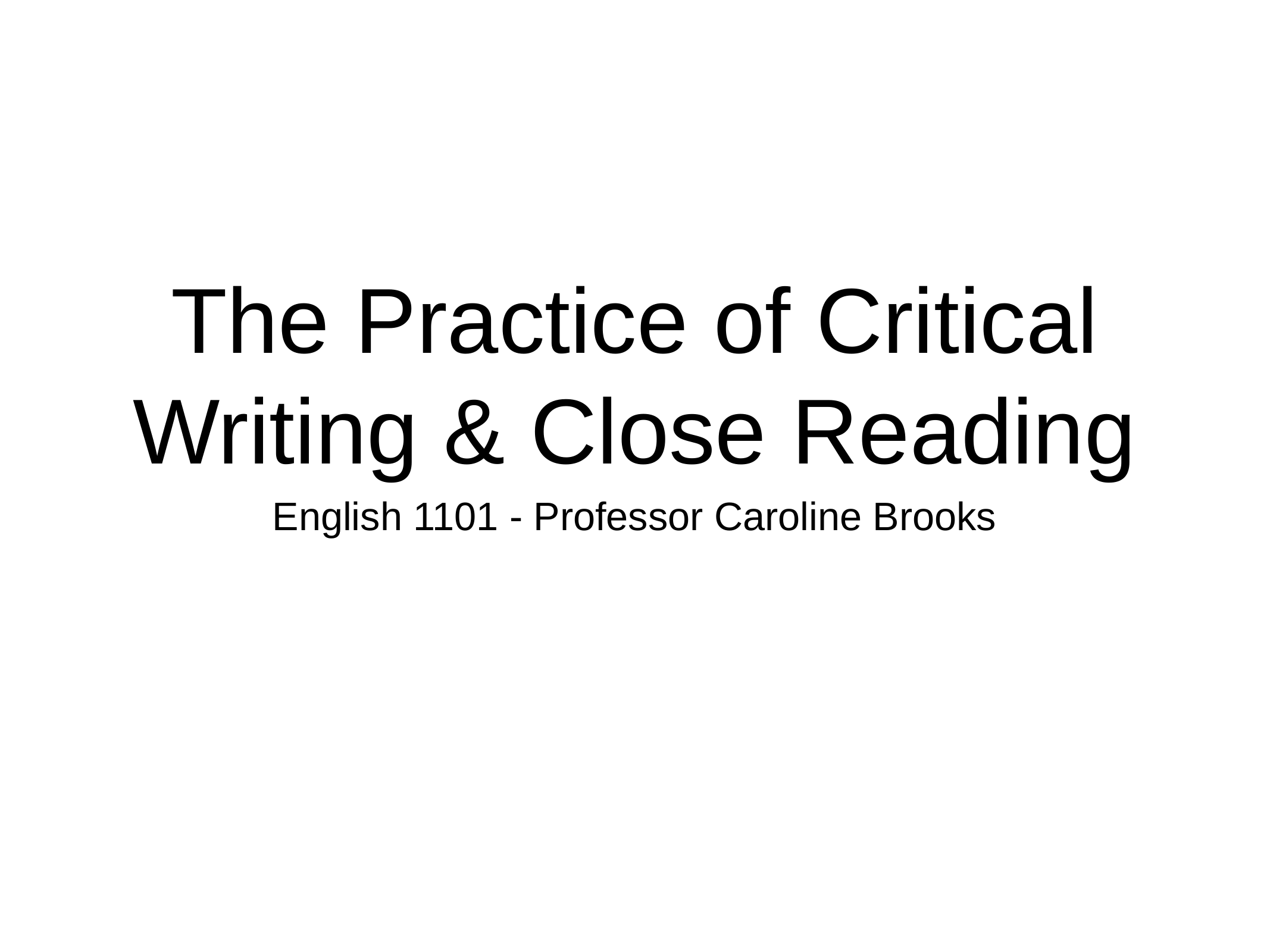

# The Practice of Critical Writing & Close Reading
English 1101 - Professor Caroline Brooks
1